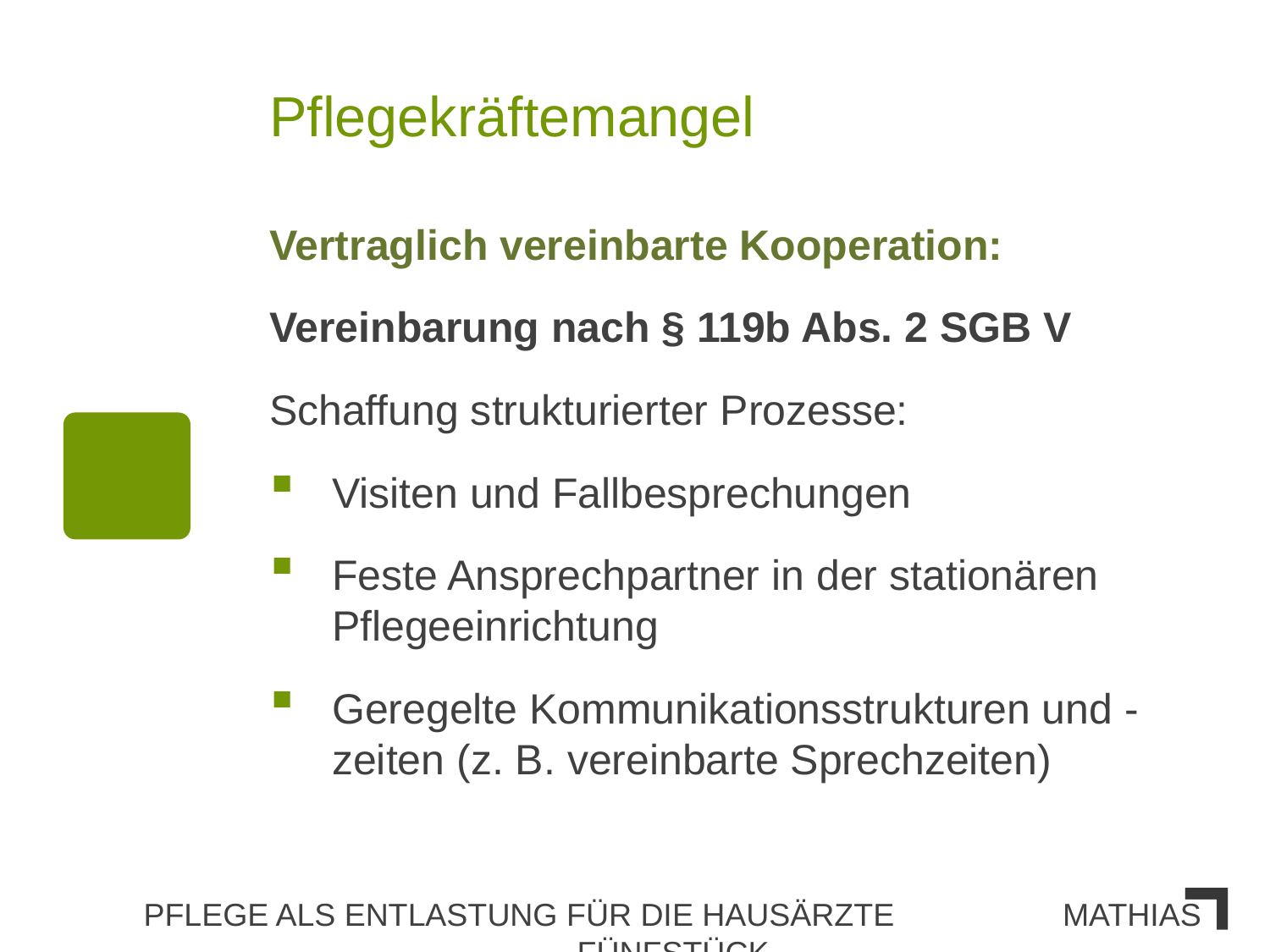

# Pflegekräftemangel
Vertraglich vereinbarte Kooperation:
Vereinbarung nach § 119b Abs. 2 SGB V
Schaffung strukturierter Prozesse:
Visiten und Fallbesprechungen
Feste Ansprechpartner in der stationären Pflegeeinrichtung
Geregelte Kommunikationsstrukturen und -zeiten (z. B. vereinbarte Sprechzeiten)